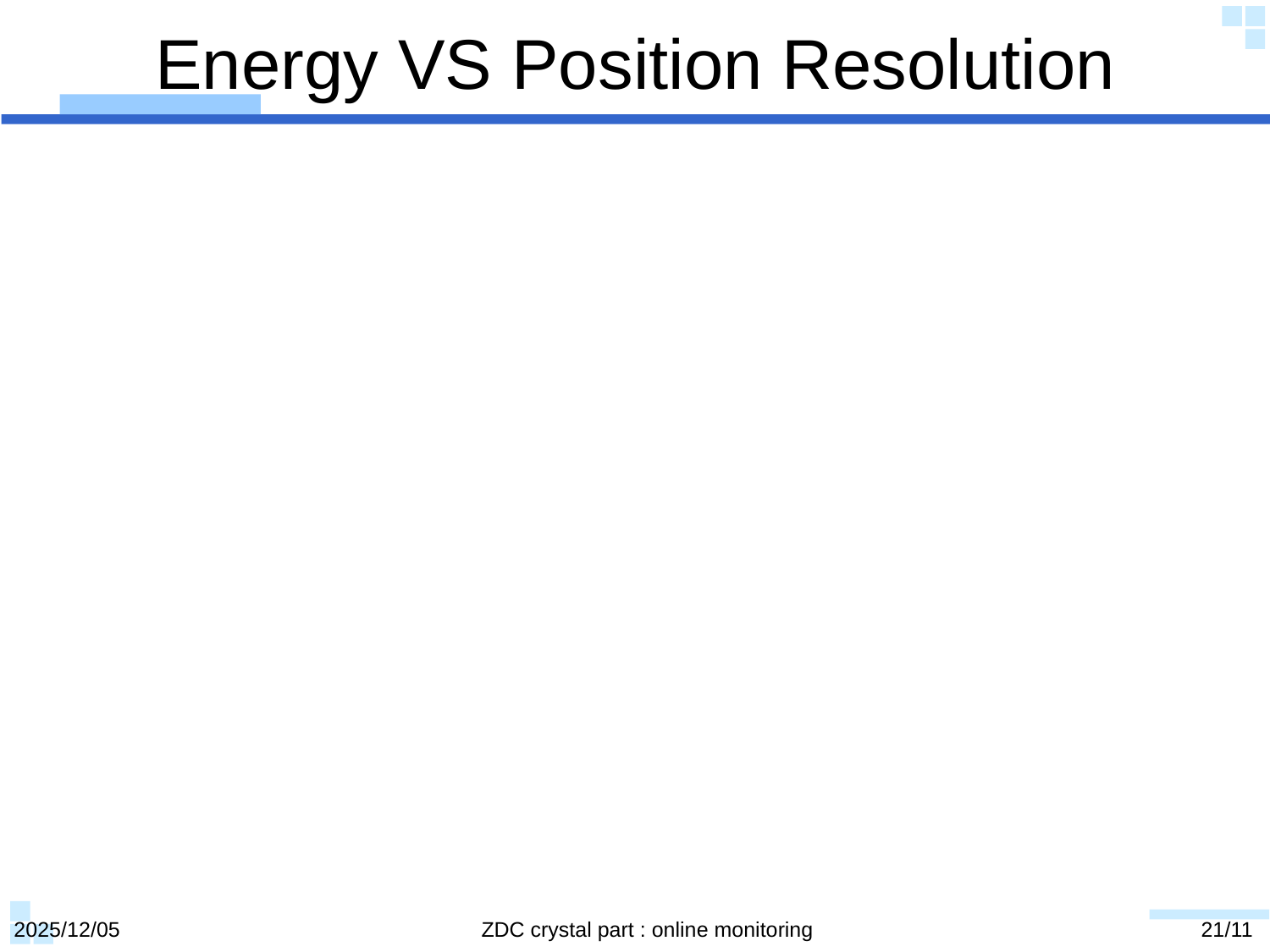

# Energy VS Position Resolution

2025/12/05
ZDC crystal part : online monitoring
21/11